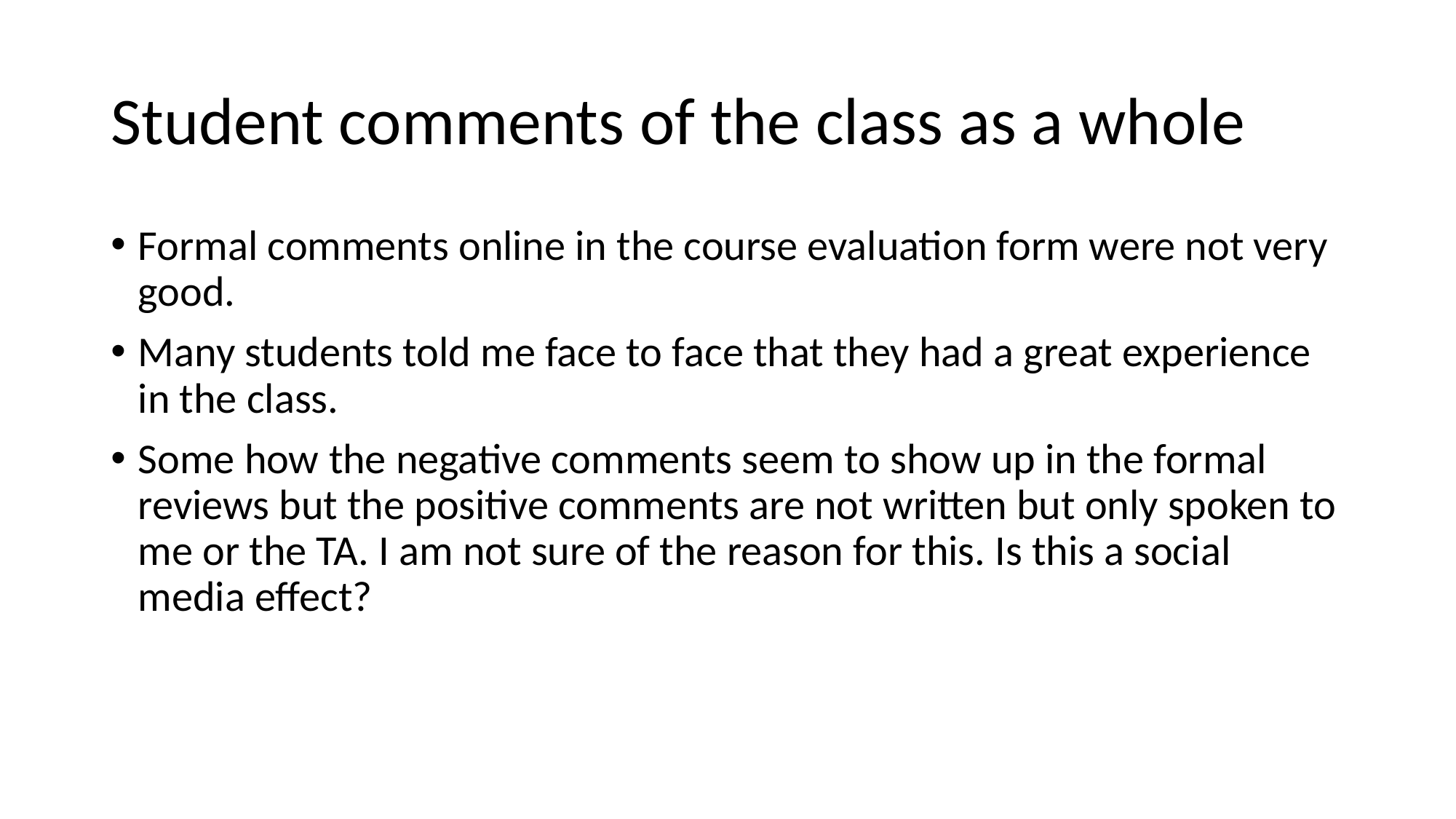

# Student comments of the class as a whole
Formal comments online in the course evaluation form were not very good.
Many students told me face to face that they had a great experience in the class.
Some how the negative comments seem to show up in the formal reviews but the positive comments are not written but only spoken to me or the TA. I am not sure of the reason for this. Is this a social media effect?